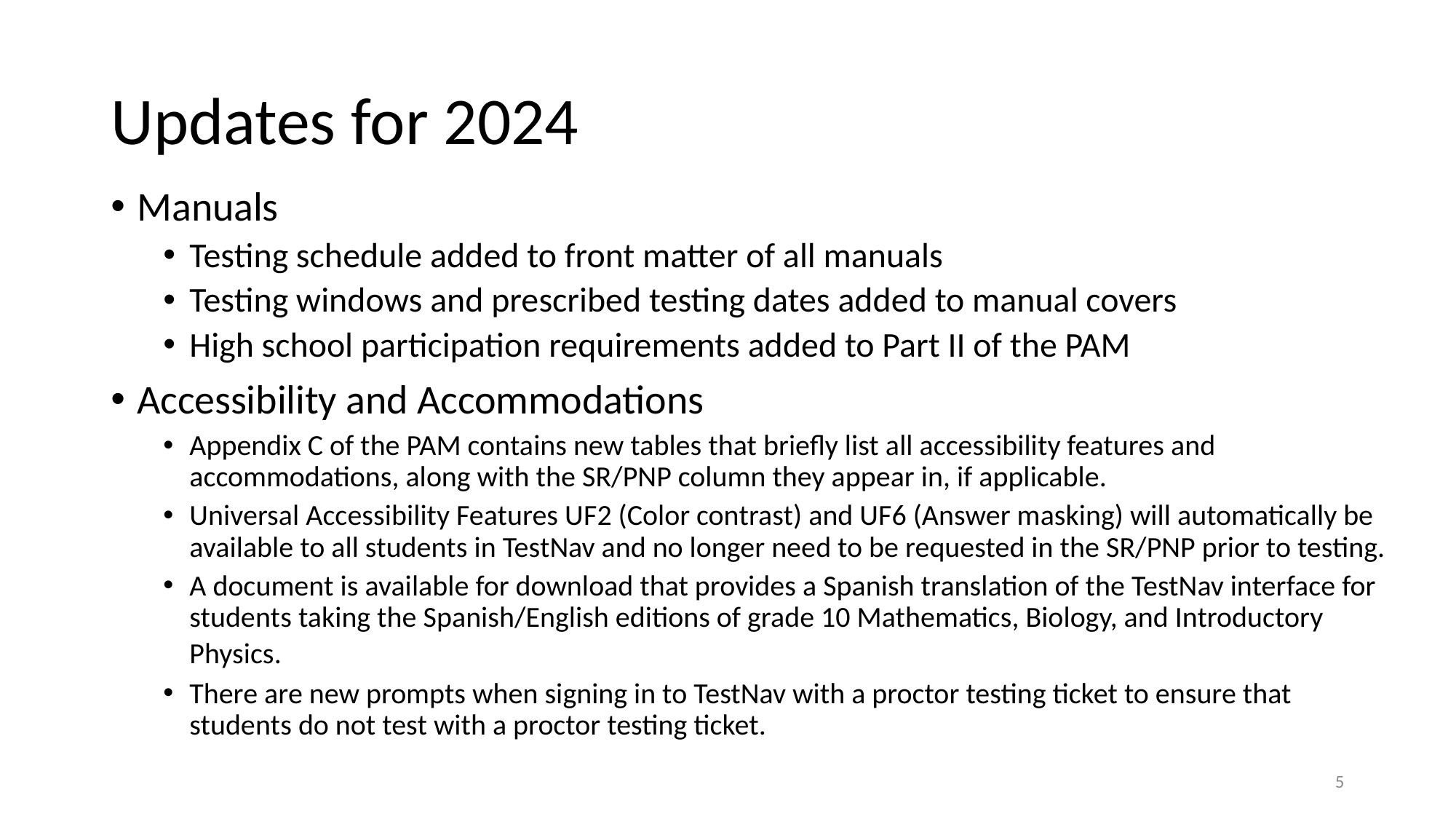

# Updates for 2024
Manuals
Testing schedule added to front matter of all manuals
Testing windows and prescribed testing dates added to manual covers
High school participation requirements added to Part II of the PAM
Accessibility and Accommodations
Appendix C of the PAM contains new tables that briefly list all accessibility features and accommodations, along with the SR/PNP column they appear in, if applicable.
Universal Accessibility Features UF2 (Color contrast) and UF6 (Answer masking) will automatically be available to all students in TestNav and no longer need to be requested in the SR/PNP prior to testing.
A document is available for download that provides a Spanish translation of the TestNav interface for students taking the Spanish/English editions of grade 10 Mathematics, Biology, and Introductory Physics.
There are new prompts when signing in to TestNav with a proctor testing ticket to ensure that students do not test with a proctor testing ticket.

5